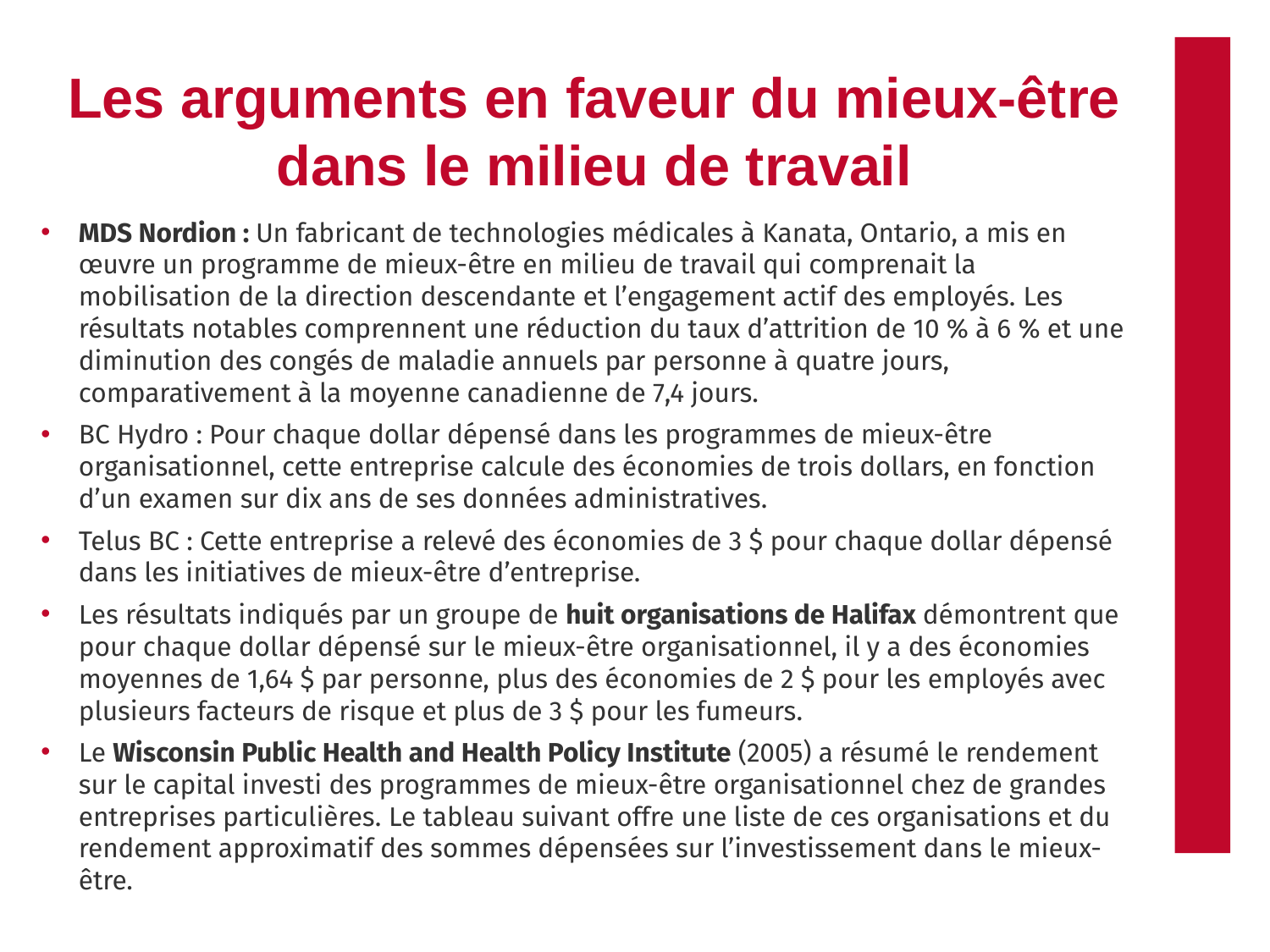

# Les arguments en faveur du mieux-être dans le milieu de travail
MDS Nordion : Un fabricant de technologies médicales à Kanata, Ontario, a mis en œuvre un programme de mieux-être en milieu de travail qui comprenait la mobilisation de la direction descendante et l’engagement actif des employés. Les résultats notables comprennent une réduction du taux d’attrition de 10 % à 6 % et une diminution des congés de maladie annuels par personne à quatre jours, comparativement à la moyenne canadienne de 7,4 jours.
BC Hydro : Pour chaque dollar dépensé dans les programmes de mieux-être organisationnel, cette entreprise calcule des économies de trois dollars, en fonction d’un examen sur dix ans de ses données administratives.
Telus BC : Cette entreprise a relevé des économies de 3 $ pour chaque dollar dépensé dans les initiatives de mieux-être d’entreprise.
Les résultats indiqués par un groupe de huit organisations de Halifax démontrent que pour chaque dollar dépensé sur le mieux-être organisationnel, il y a des économies moyennes de 1,64 $ par personne, plus des économies de 2 $ pour les employés avec plusieurs facteurs de risque et plus de 3 $ pour les fumeurs.
Le Wisconsin Public Health and Health Policy Institute (2005) a résumé le rendement sur le capital investi des programmes de mieux-être organisationnel chez de grandes entreprises particulières. Le tableau suivant offre une liste de ces organisations et du rendement approximatif des sommes dépensées sur l’investissement dans le mieux-être.